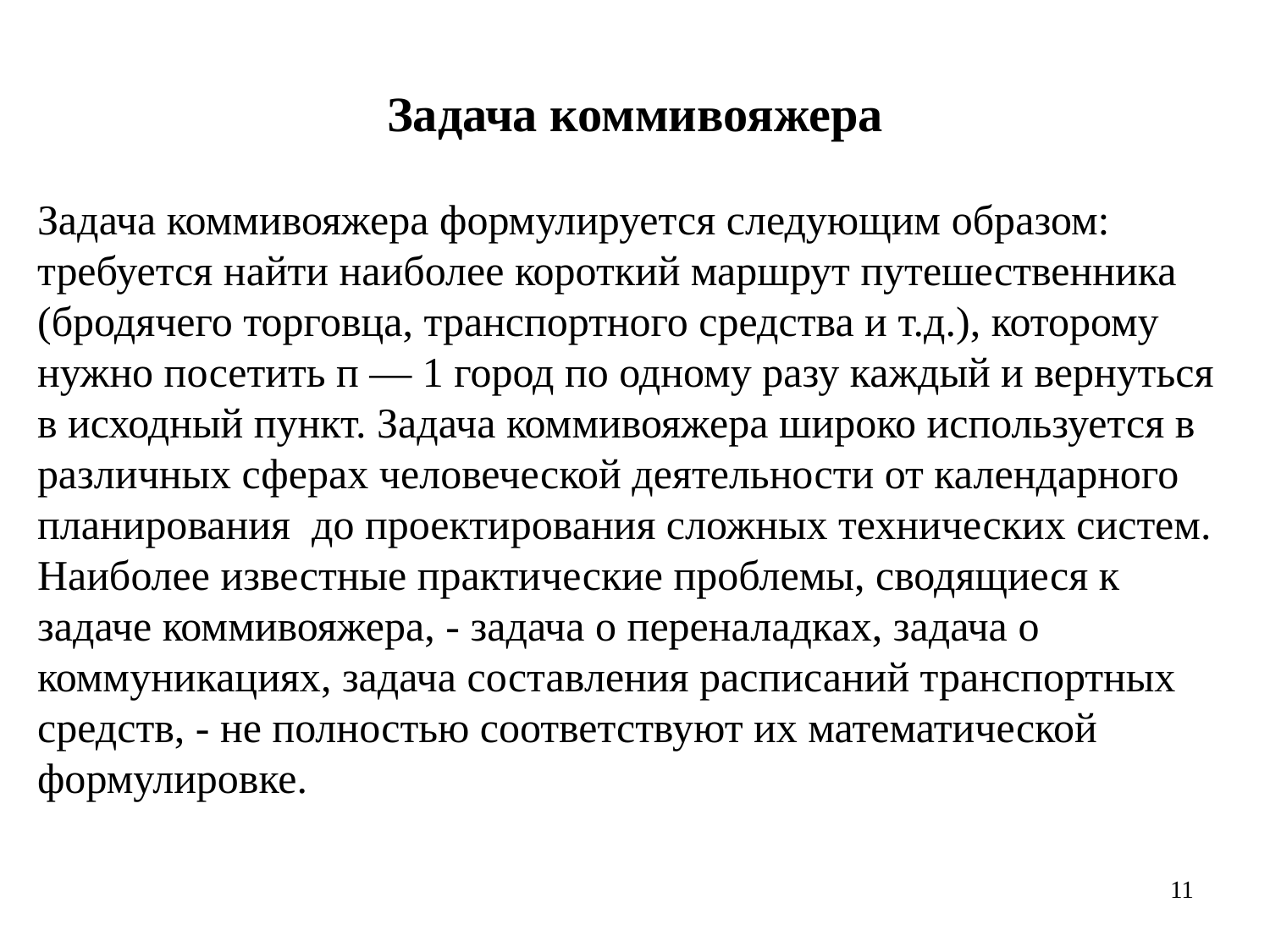

Задача коммивояжера

Задача коммивояжера формулируется следующим образом: требуется найти наиболее короткий маршрут путешественника (бродячего торговца, транспортного средства и т.д.), которому нужно посетить п — 1 город по одному разу каждый и вернуться в исходный пункт. Задача коммивояжера широко используется в различных сферах человеческой деятельности от календарного планирования  до проектирования сложных технических систем. Наиболее известные практические проблемы, сводящиеся к задаче коммивояжера, - задача о переналадках, задача о коммуникациях, задача составления расписаний транспортных средств, - не полностью соответствуют их математической формулировке.
11